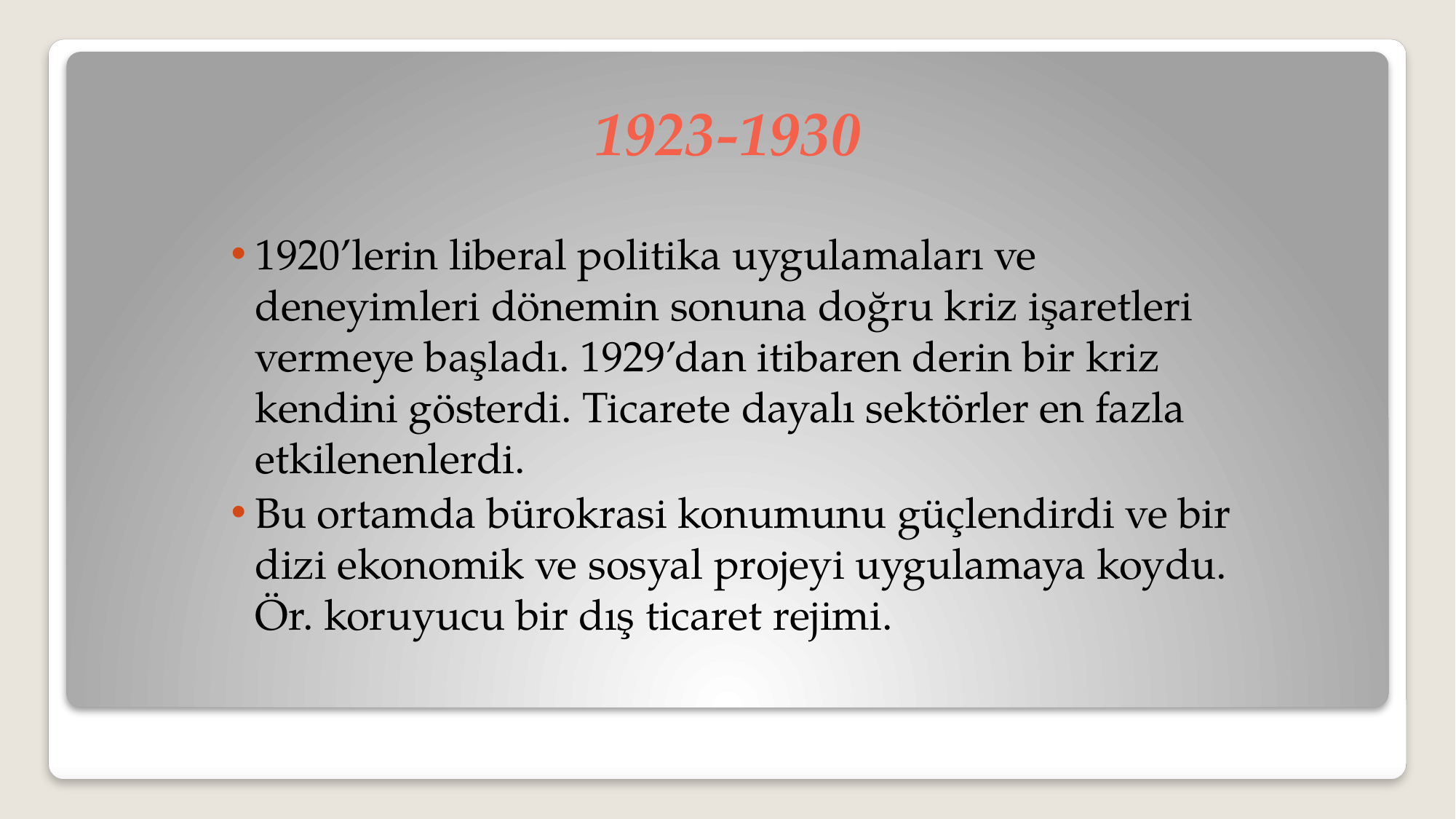

# 1923-1930
1920’lerin liberal politika uygulamaları ve deneyimleri dönemin sonuna doğru kriz işaretleri vermeye başladı. 1929’dan itibaren derin bir kriz kendini gösterdi. Ticarete dayalı sektörler en fazla etkilenenlerdi.
Bu ortamda bürokrasi konumunu güçlendirdi ve bir dizi ekonomik ve sosyal projeyi uygulamaya koydu. Ör. koruyucu bir dış ticaret rejimi.